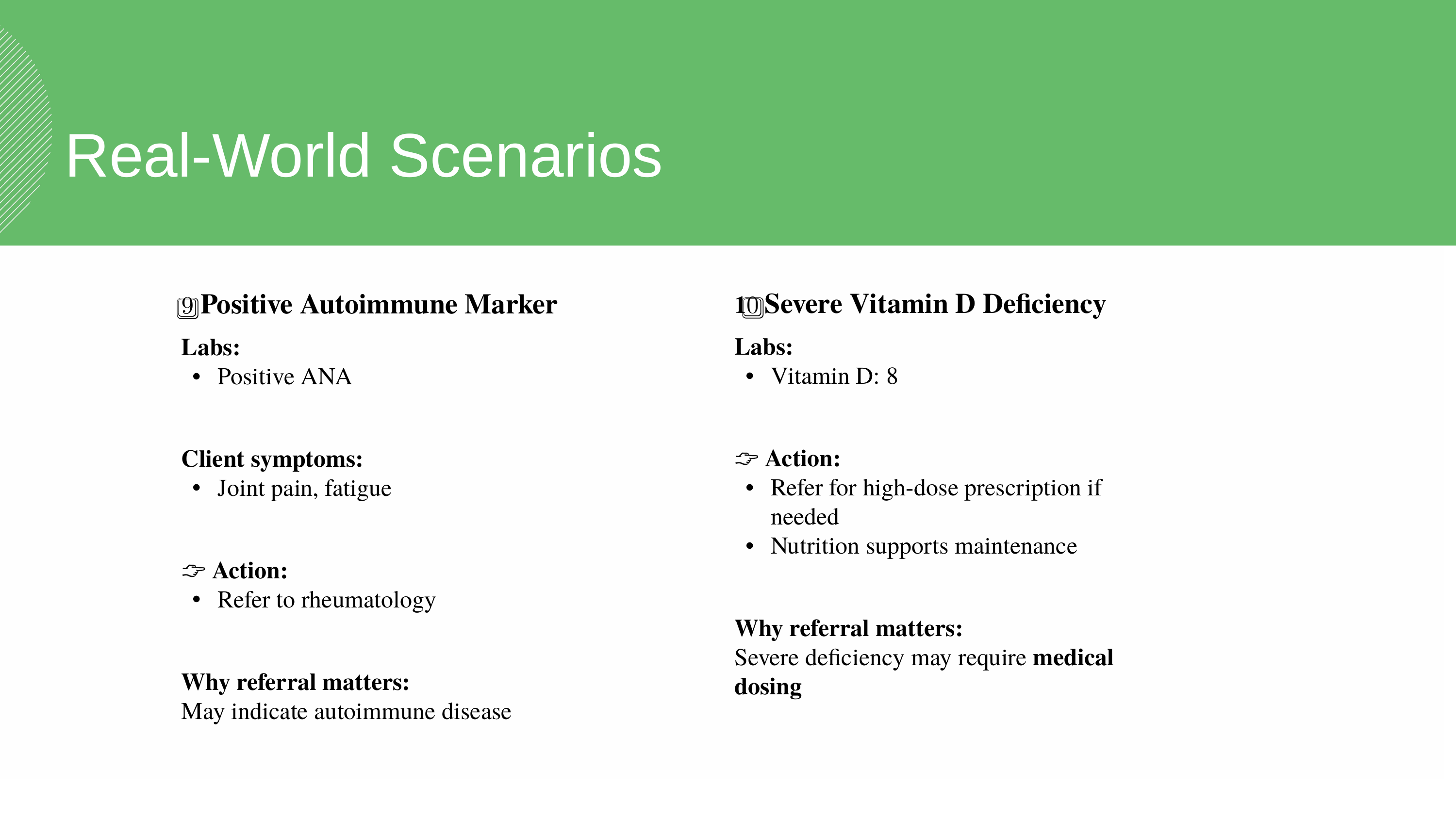

Real-World Scenarios
10️⃣ Severe Vitamin D Deficiency
Labs:
Vitamin D: 8

👉 Action:
Refer for high-dose prescription if needed
Nutrition supports maintenance

Why referral matters:
Severe deficiency may require medical dosing

9️⃣ Positive Autoimmune Marker
Labs:
Positive ANA

Client symptoms:
Joint pain, fatigue

👉 Action:
Refer to rheumatology

Why referral matters:
May indicate autoimmune disease